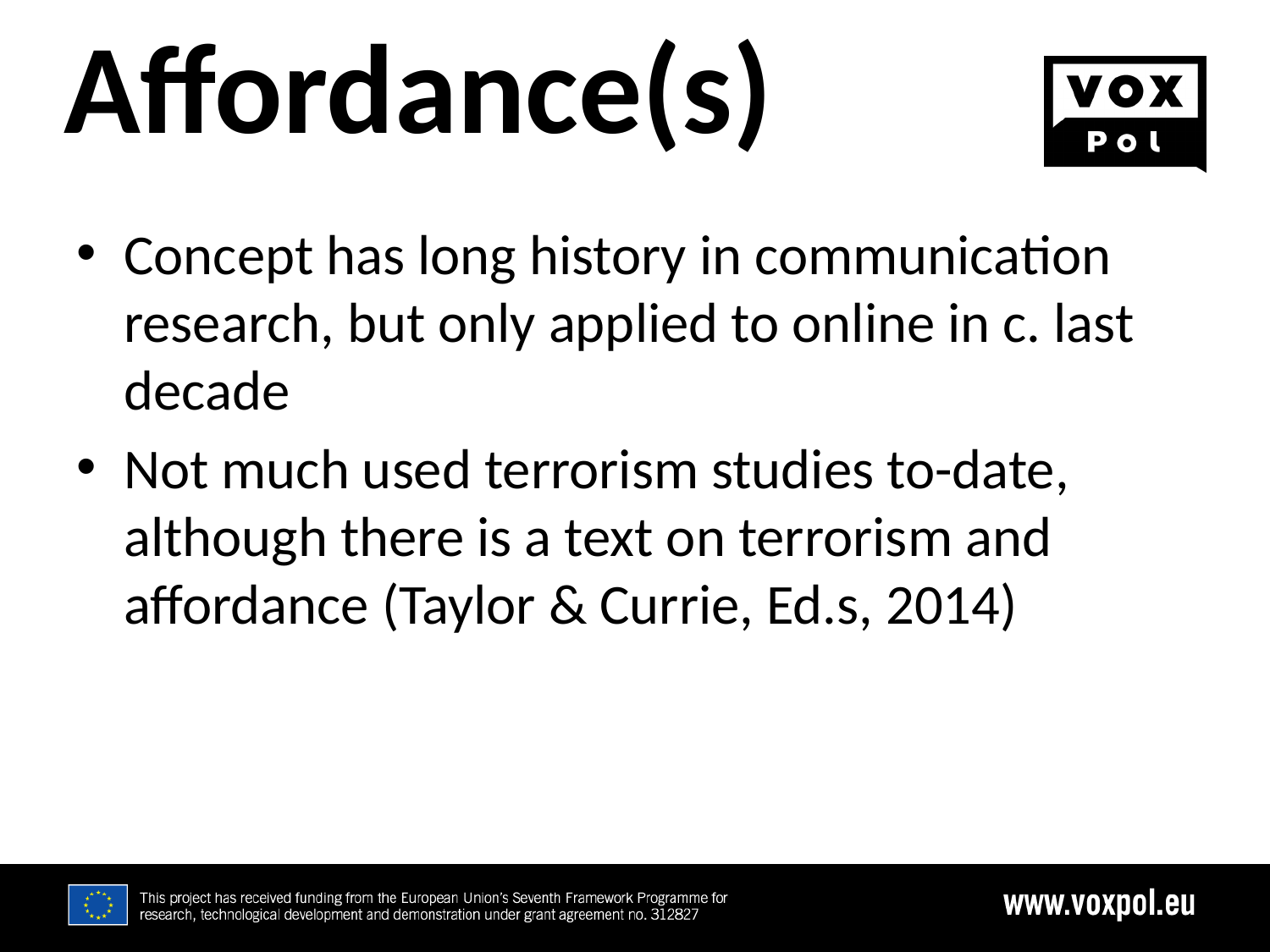

# Affordance(s)
6/23/19
Concept has long history in communication research, but only applied to online in c. last decade
Not much used terrorism studies to-date, although there is a text on terrorism and affordance (Taylor & Currie, Ed.s, 2014)